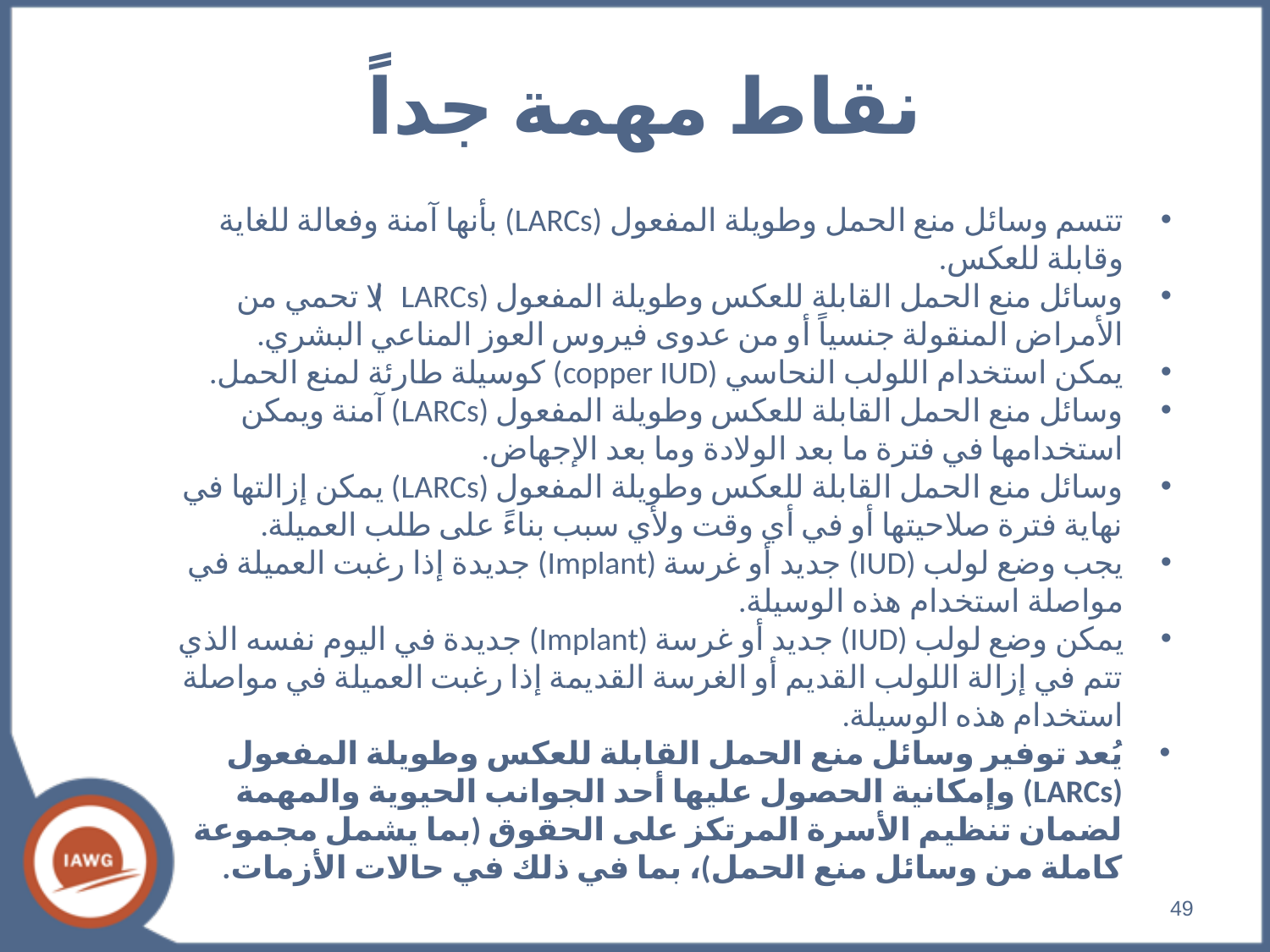

# نقاط مهمة جداً
تتسم وسائل منع الحمل وطويلة المفعول (LARCs) بأنها آمنة وفعالة للغاية وقابلة للعكس.
وسائل منع الحمل القابلة للعكس وطويلة المفعول (LARCs) لا تحمي من الأمراض المنقولة جنسياً أو من عدوى فيروس العوز المناعي البشري.
يمكن استخدام اللولب النحاسي (copper IUD) كوسيلة طارئة لمنع الحمل.
وسائل منع الحمل القابلة للعكس وطويلة المفعول (LARCs) آمنة ويمكن استخدامها في فترة ما بعد الولادة وما بعد الإجهاض.
وسائل منع الحمل القابلة للعكس وطويلة المفعول (LARCs) يمكن إزالتها في نهاية فترة صلاحيتها أو في أي وقت ولأي سبب بناءً على طلب العميلة.
يجب وضع لولب (IUD) جديد أو غرسة (Implant) جديدة إذا رغبت العميلة في مواصلة استخدام هذه الوسيلة.
يمكن وضع لولب (IUD) جديد أو غرسة (Implant) جديدة في اليوم نفسه الذي تتم في إزالة اللولب القديم أو الغرسة القديمة إذا رغبت العميلة في مواصلة استخدام هذه الوسيلة.
يُعد توفير وسائل منع الحمل القابلة للعكس وطويلة المفعول (LARCs) وإمكانية الحصول عليها أحد الجوانب الحيوية والمهمة لضمان تنظيم الأسرة المرتكز على الحقوق (بما يشمل مجموعة كاملة من وسائل منع الحمل)، بما في ذلك في حالات الأزمات.

49